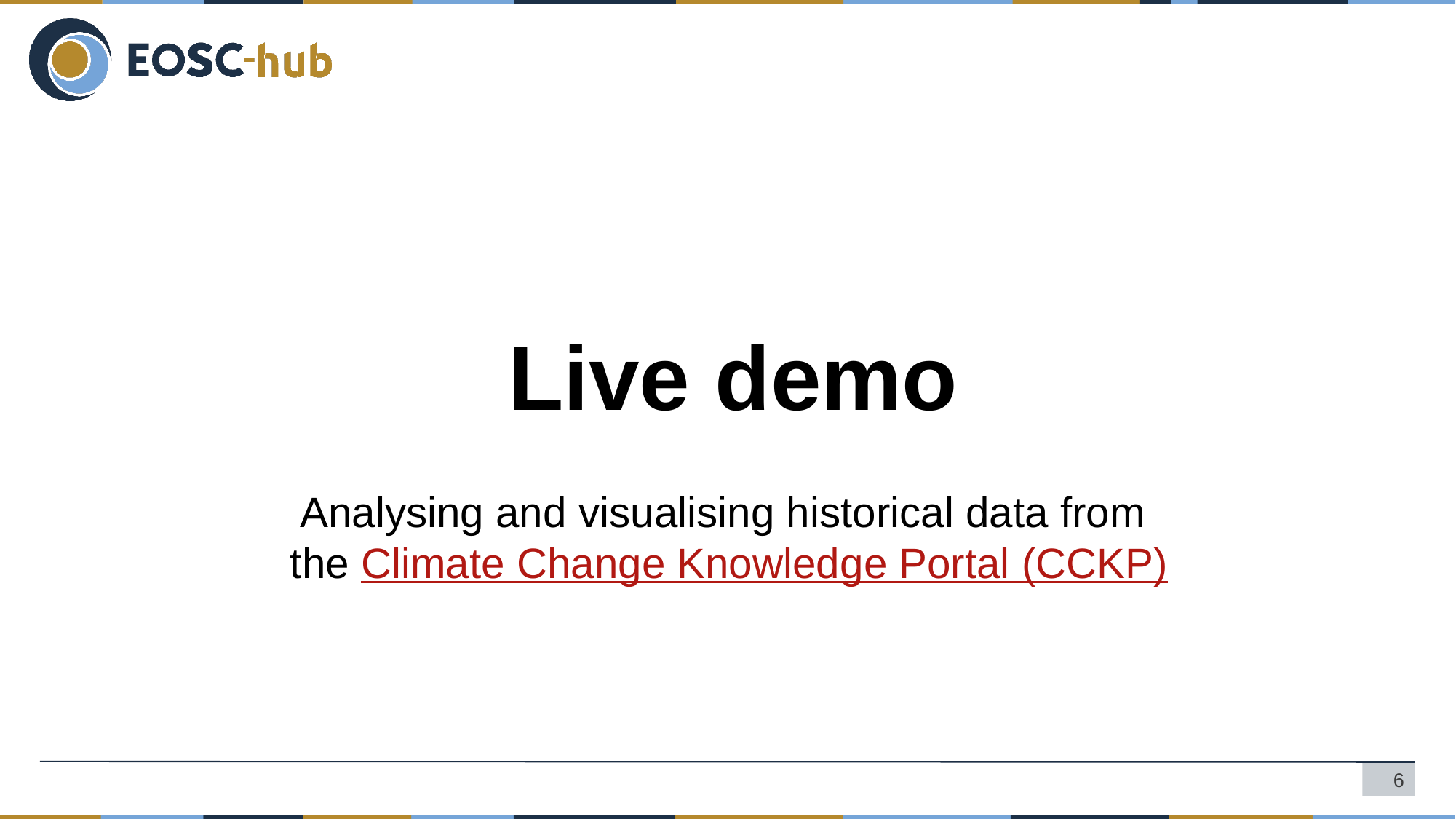

Live demo
Analysing and visualising historical data from
the Climate Change Knowledge Portal (CCKP)
6